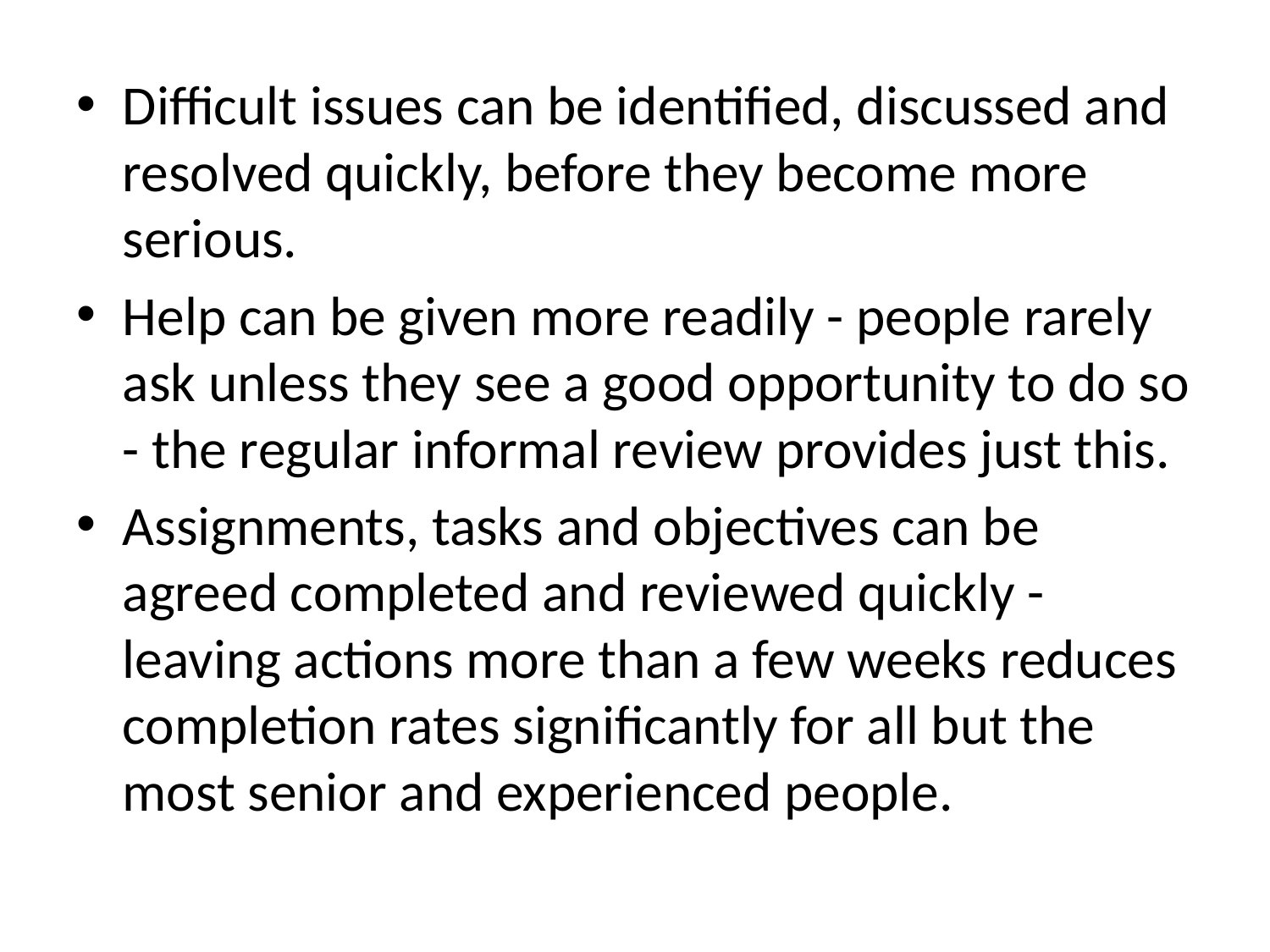

#
Difficult issues can be identified, discussed and resolved quickly, before they become more serious.
Help can be given more readily - people rarely ask unless they see a good opportunity to do so - the regular informal review provides just this.
Assignments, tasks and objectives can be agreed completed and reviewed quickly - leaving actions more than a few weeks reduces completion rates significantly for all but the most senior and experienced people.